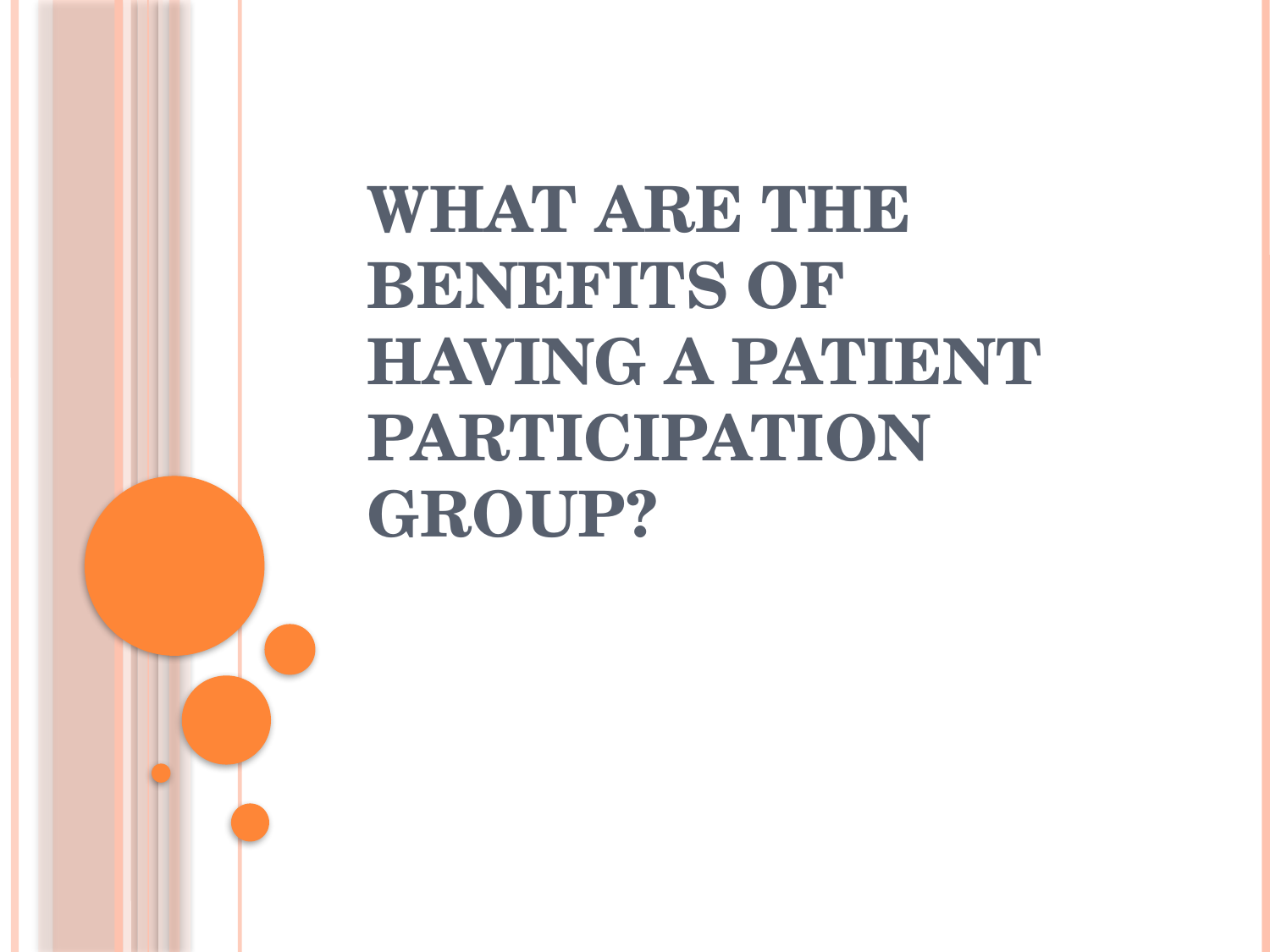

# What are the benefits of having a patient participation group?